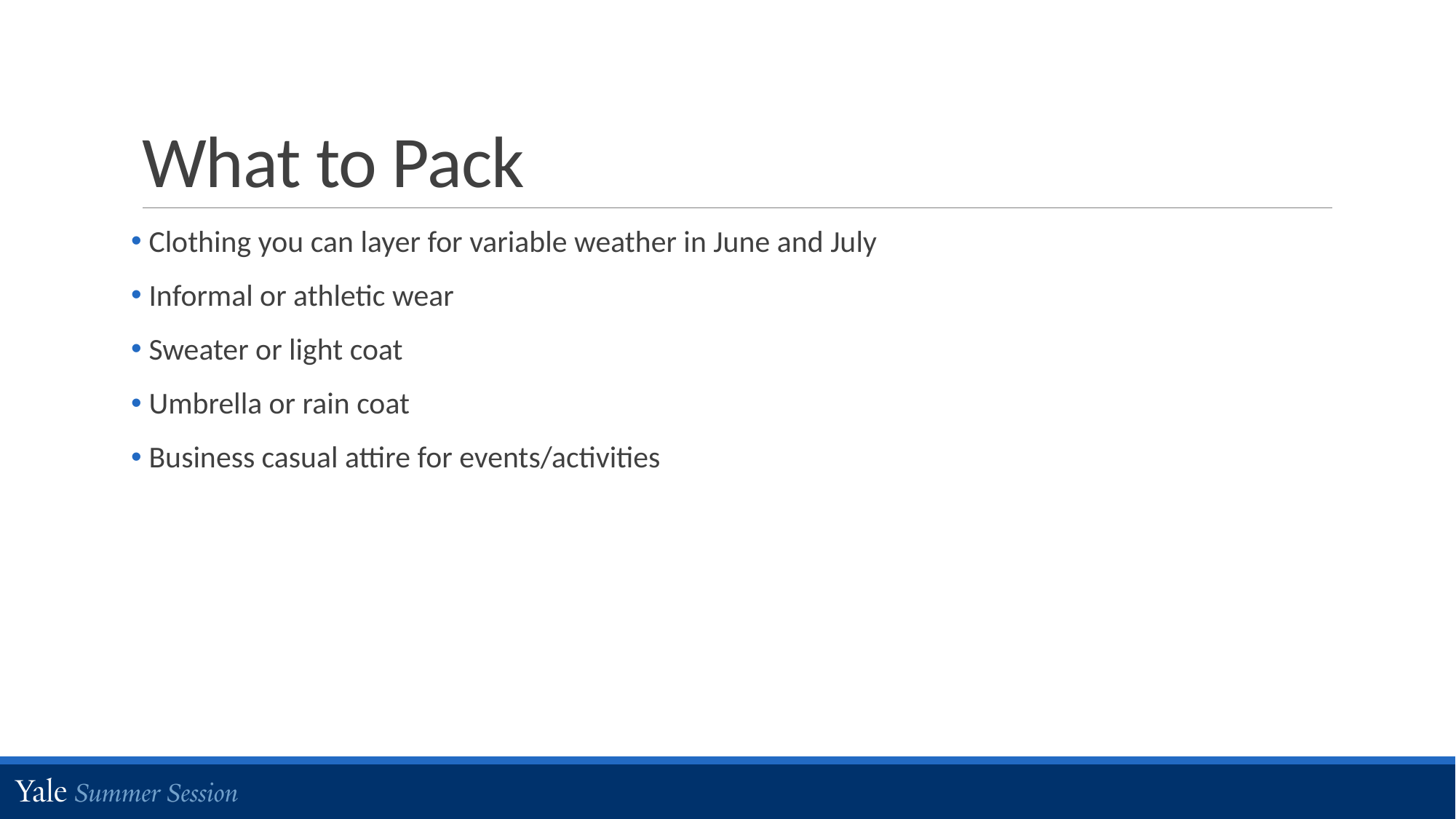

# What to Pack
 Clothing you can layer for variable weather in June and July
 Informal or athletic wear
 Sweater or light coat
 Umbrella or rain coat
 Business casual attire for events/activities